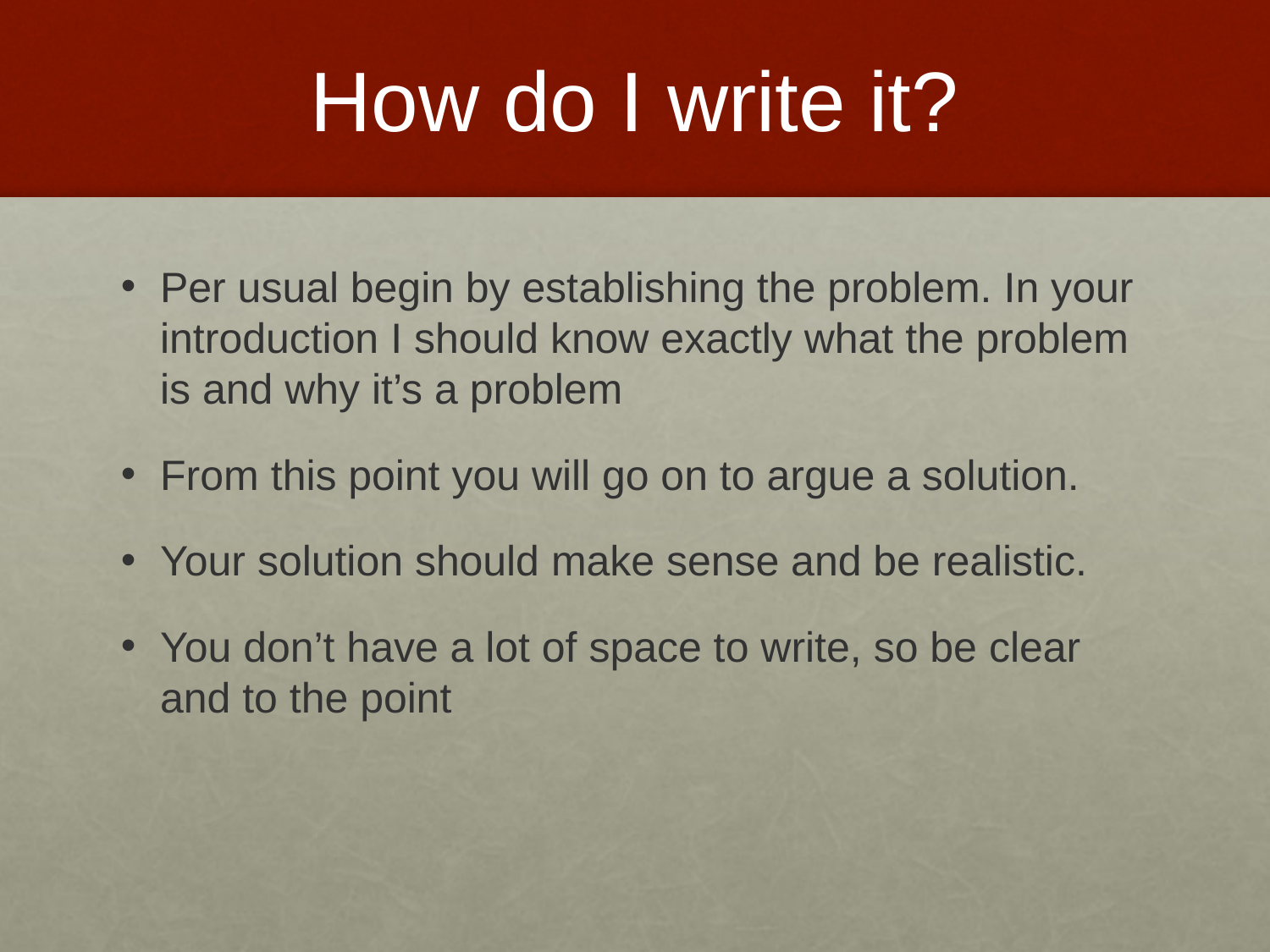

# How do I write it?
Per usual begin by establishing the problem. In your introduction I should know exactly what the problem is and why it’s a problem
From this point you will go on to argue a solution.
Your solution should make sense and be realistic.
You don’t have a lot of space to write, so be clear and to the point